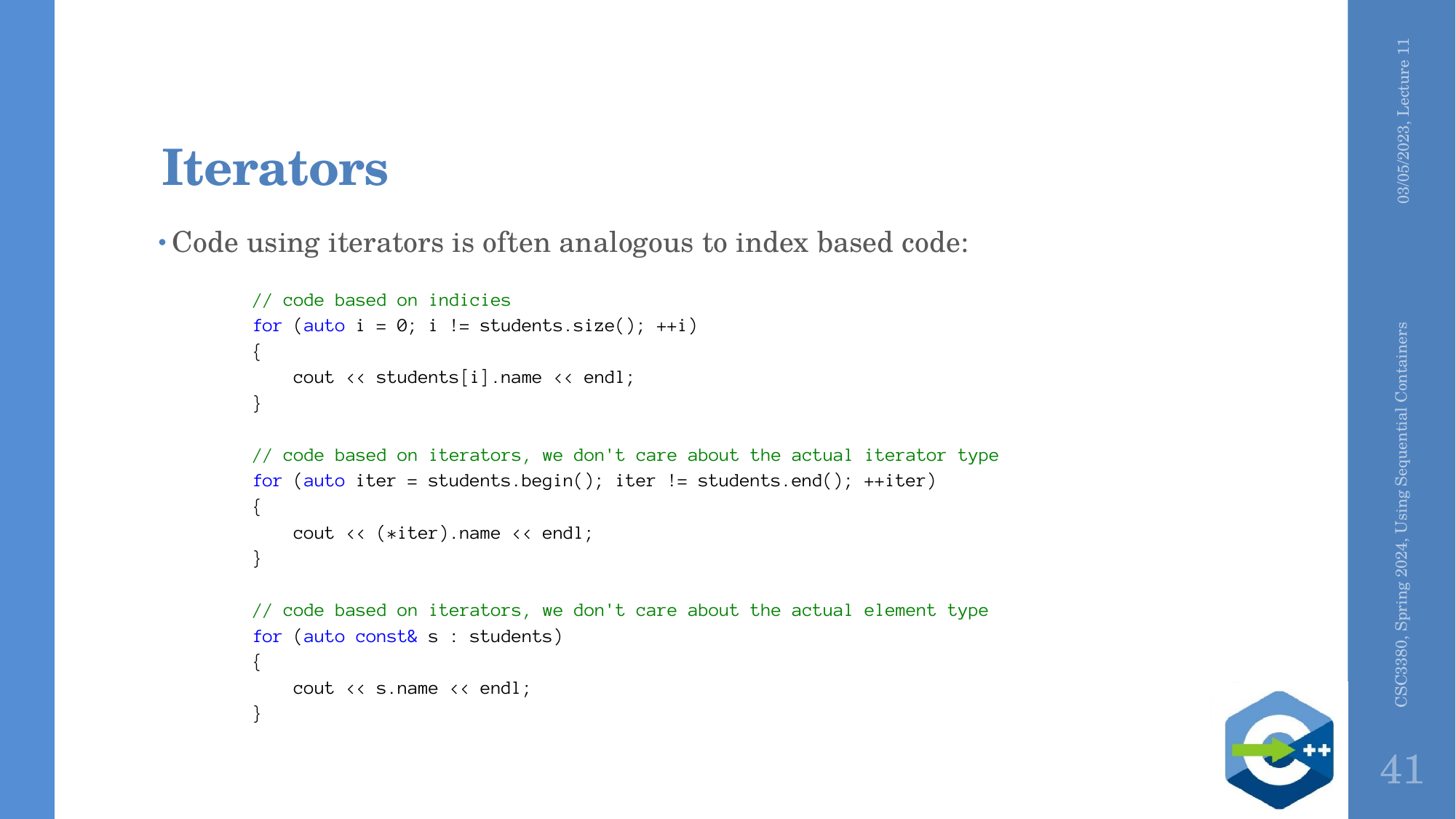

# Iterators
03/05/2023, Lecture 11
Code using iterators is often analogous to index based code:

// code based on indicies
for (auto i = 0; i != students.size(); ++i)
{
    cout << students[i].name << endl;
}

// code based on iterators, we don't care about the actual iterator type
for (auto iter = students.begin(); iter != students.end(); ++iter)
{
    cout << (*iter).name << endl;
}

// code based on iterators, we don't care about the actual element type
for (auto const& s : students)
{
    cout << s.name << endl;
}

CSC3380, Spring 2024, Using Sequential Containers
41